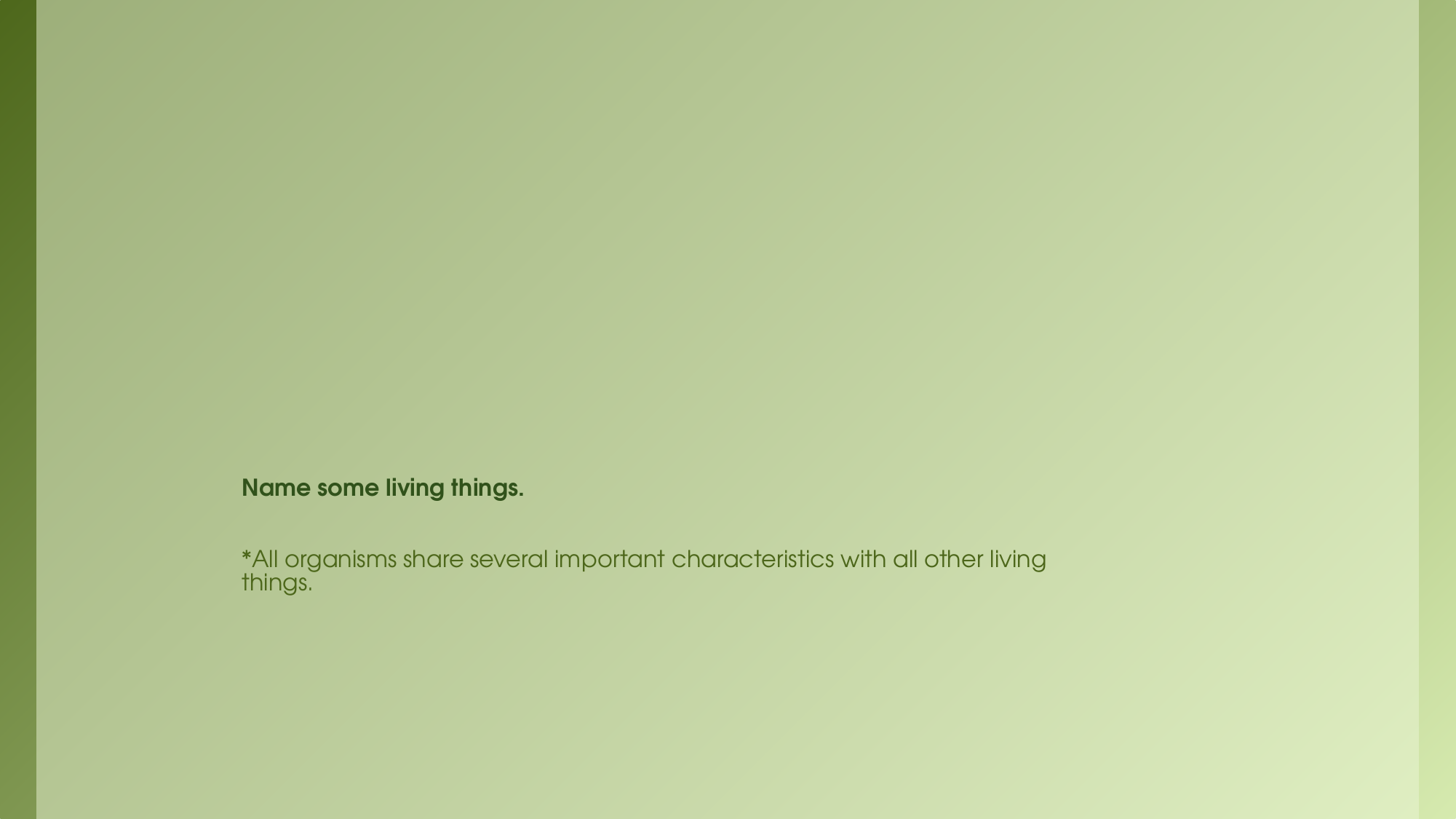

# Name some living things. *All organisms share several important characteristics with all other living things.